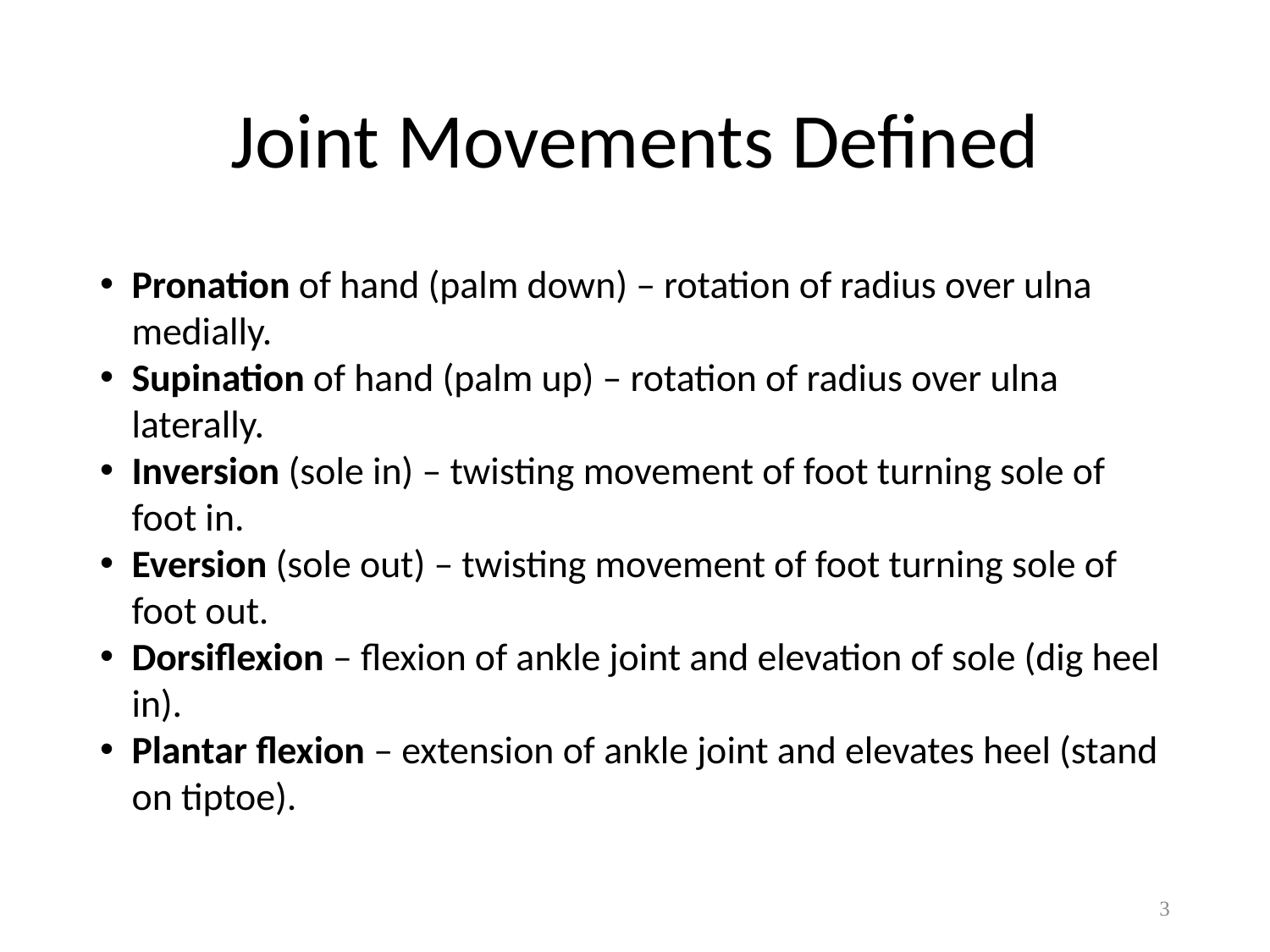

# Joint Movements Defined
Pronation of hand (palm down) – rotation of radius over ulna medially.
Supination of hand (palm up) – rotation of radius over ulna laterally.
Inversion (sole in) – twisting movement of foot turning sole of foot in.
Eversion (sole out) – twisting movement of foot turning sole of foot out.
Dorsiflexion – flexion of ankle joint and elevation of sole (dig heel in).
Plantar flexion – extension of ankle joint and elevates heel (stand on tiptoe).
3